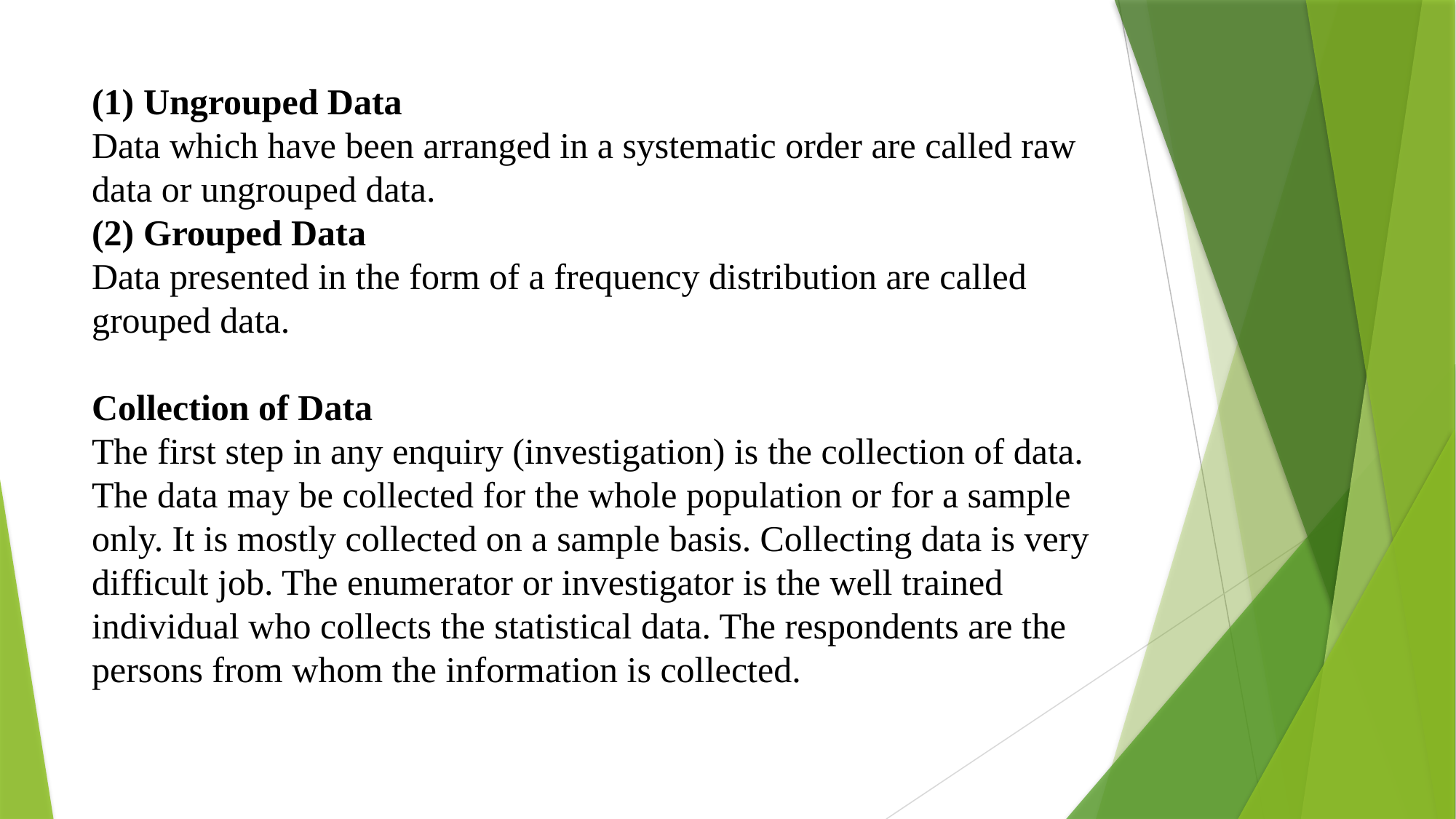

# (1) Ungrouped Data Data which have been arranged in a systematic order are called raw data or ungrouped data. (2) Grouped Data Data presented in the form of a frequency distribution are called grouped data.   Collection of Data The first step in any enquiry (investigation) is the collection of data. The data may be collected for the whole population or for a sample only. It is mostly collected on a sample basis. Collecting data is very difficult job. The enumerator or investigator is the well trained individual who collects the statistical data. The respondents are the persons from whom the information is collected.